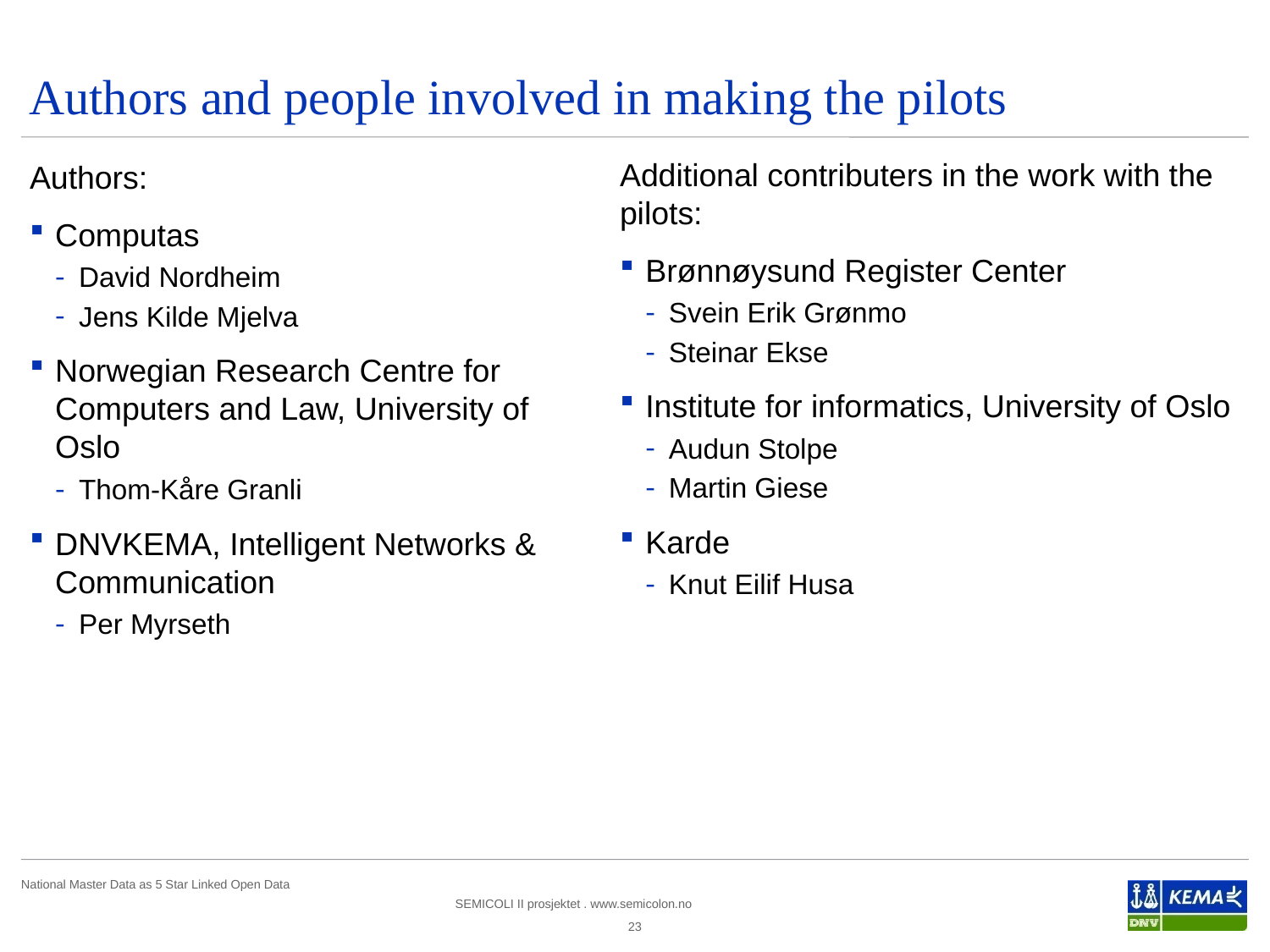

# Authors and people involved in making the pilots
Additional contributers in the work with the pilots:
Brønnøysund Register Center
Svein Erik Grønmo
Steinar Ekse
Institute for informatics, University of Oslo
Audun Stolpe
Martin Giese
Karde
Knut Eilif Husa
Authors:
Computas
David Nordheim
Jens Kilde Mjelva
Norwegian Research Centre for Computers and Law, University of Oslo
Thom-Kåre Granli
DNVKEMA, Intelligent Networks & Communication
Per Myrseth
23